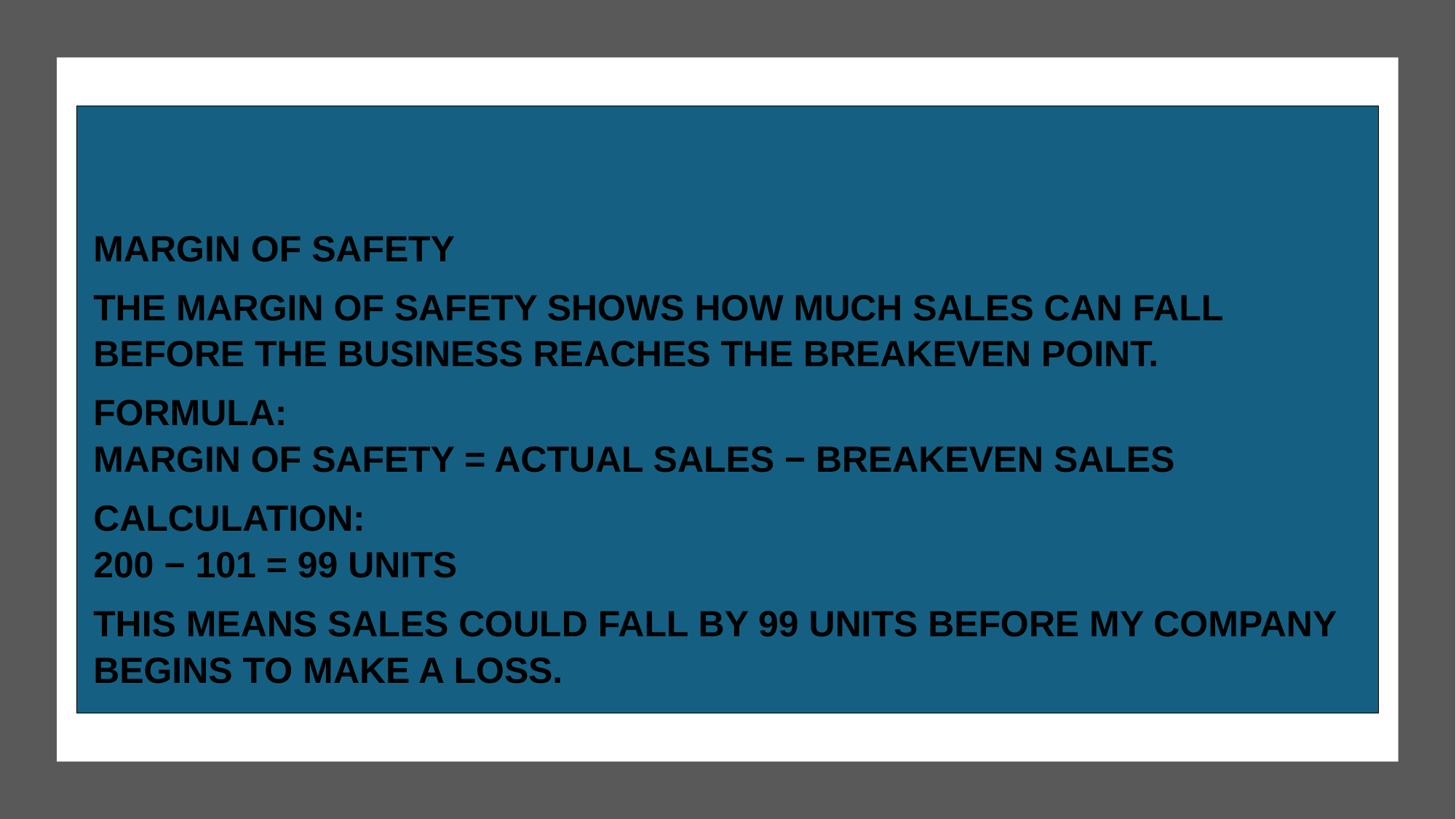

| MARGIN OF SAFETY THE MARGIN OF SAFETY SHOWS HOW MUCH SALES CAN FALL BEFORE THE BUSINESS REACHES THE BREAKEVEN POINT. FORMULA: MARGIN OF SAFETY = ACTUAL SALES − BREAKEVEN SALES CALCULATION: 200 − 101 = 99 UNITS THIS MEANS SALES COULD FALL BY 99 UNITS BEFORE MY COMPANY BEGINS TO MAKE A LOSS. |
| --- |